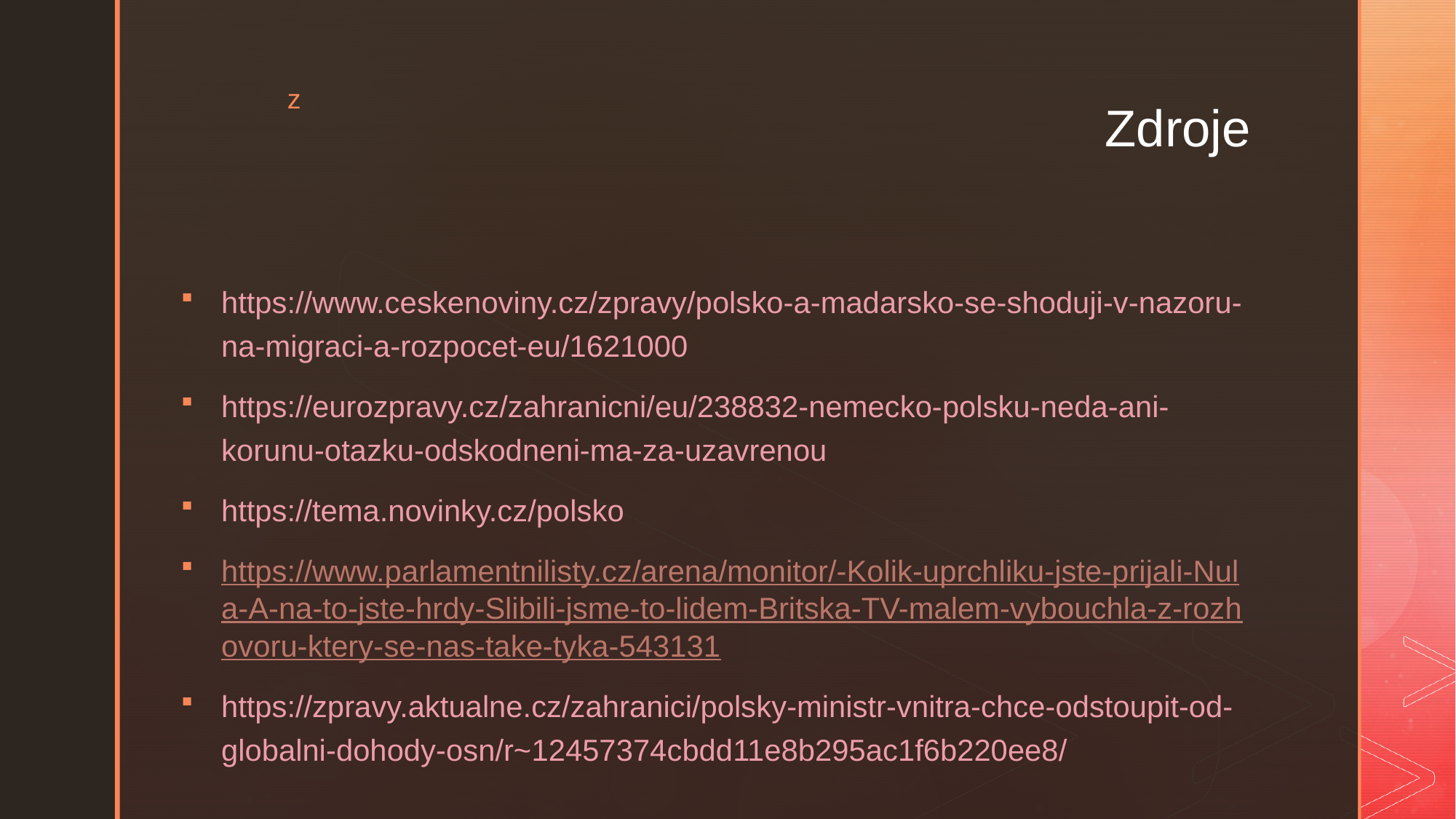

# Zdroje
https://www.ceskenoviny.cz/zpravy/polsko-a-madarsko-se-shoduji-v-nazoru-na-migraci-a-rozpocet-eu/1621000
https://eurozpravy.cz/zahranicni/eu/238832-nemecko-polsku-neda-ani-korunu-otazku-odskodneni-ma-za-uzavrenou
https://tema.novinky.cz/polsko
https://www.parlamentnilisty.cz/arena/monitor/-Kolik-uprchliku-jste-prijali-Nula-A-na-to-jste-hrdy-Slibili-jsme-to-lidem-Britska-TV-malem-vybouchla-z-rozhovoru-ktery-se-nas-take-tyka-543131
https://zpravy.aktualne.cz/zahranici/polsky-ministr-vnitra-chce-odstoupit-od-globalni-dohody-osn/r~12457374cbdd11e8b295ac1f6b220ee8/